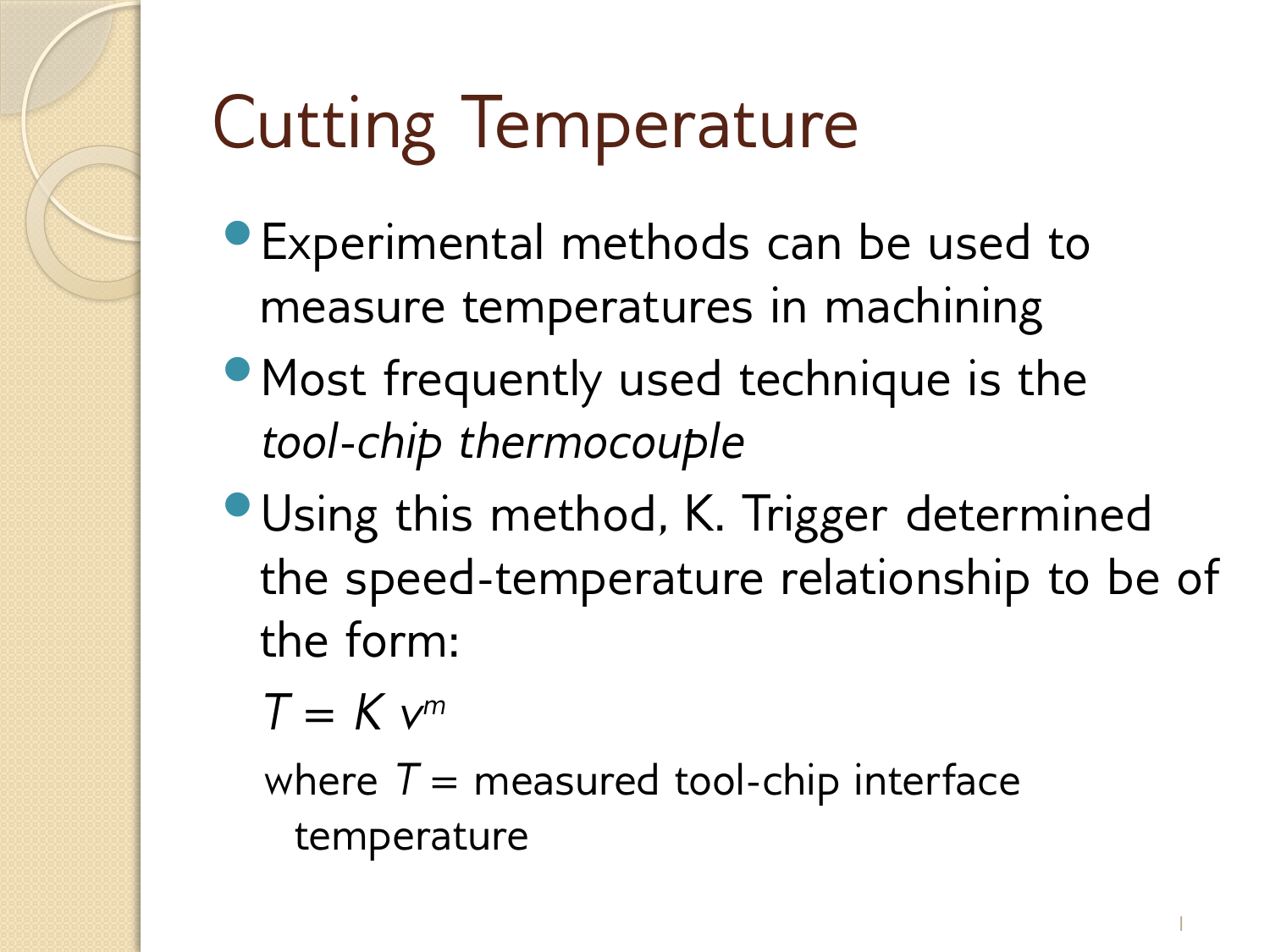

# Cutting Temperature
Experimental methods can be used to measure temperatures in machining
Most frequently used technique is the tool‑chip thermocouple
Using this method, K. Trigger determined the speed‑temperature relationship to be of the form:
			T = K vm
where T = measured tool‑chip interface temperature
I